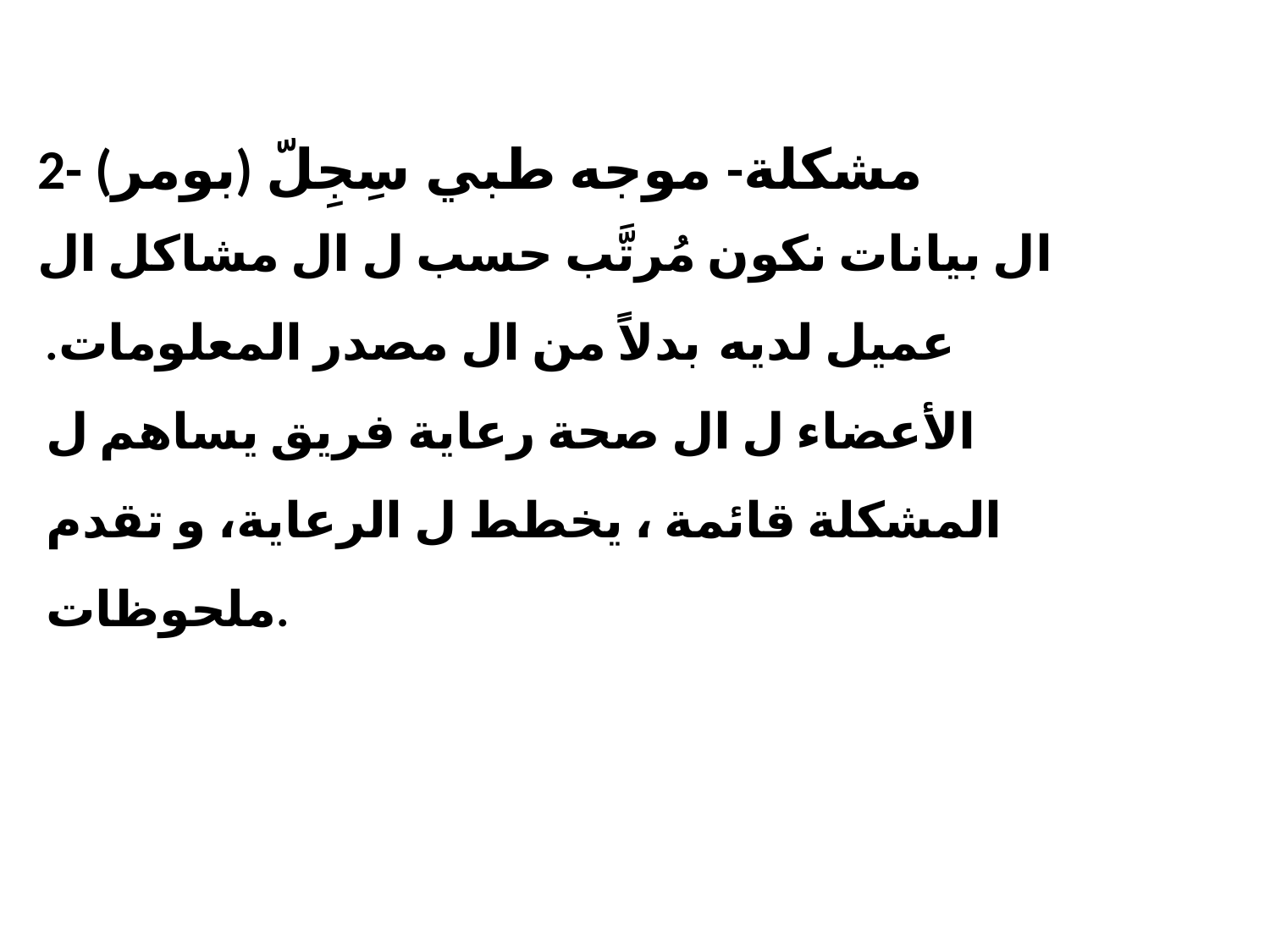

# 2- مشكلة- موجه طبي سِجِلّ (بومر)
ال بيانات نكون مُرتَّب حسب ل ال مشاكل ال
عميل لديه بدلاً من ال مصدر​ المعلومات. الأعضاء ل ال صحة رعاية فريق يساهم ل المشكلة​ قائمة ، يخطط ل الرعاية، و تقدم ملحوظات.